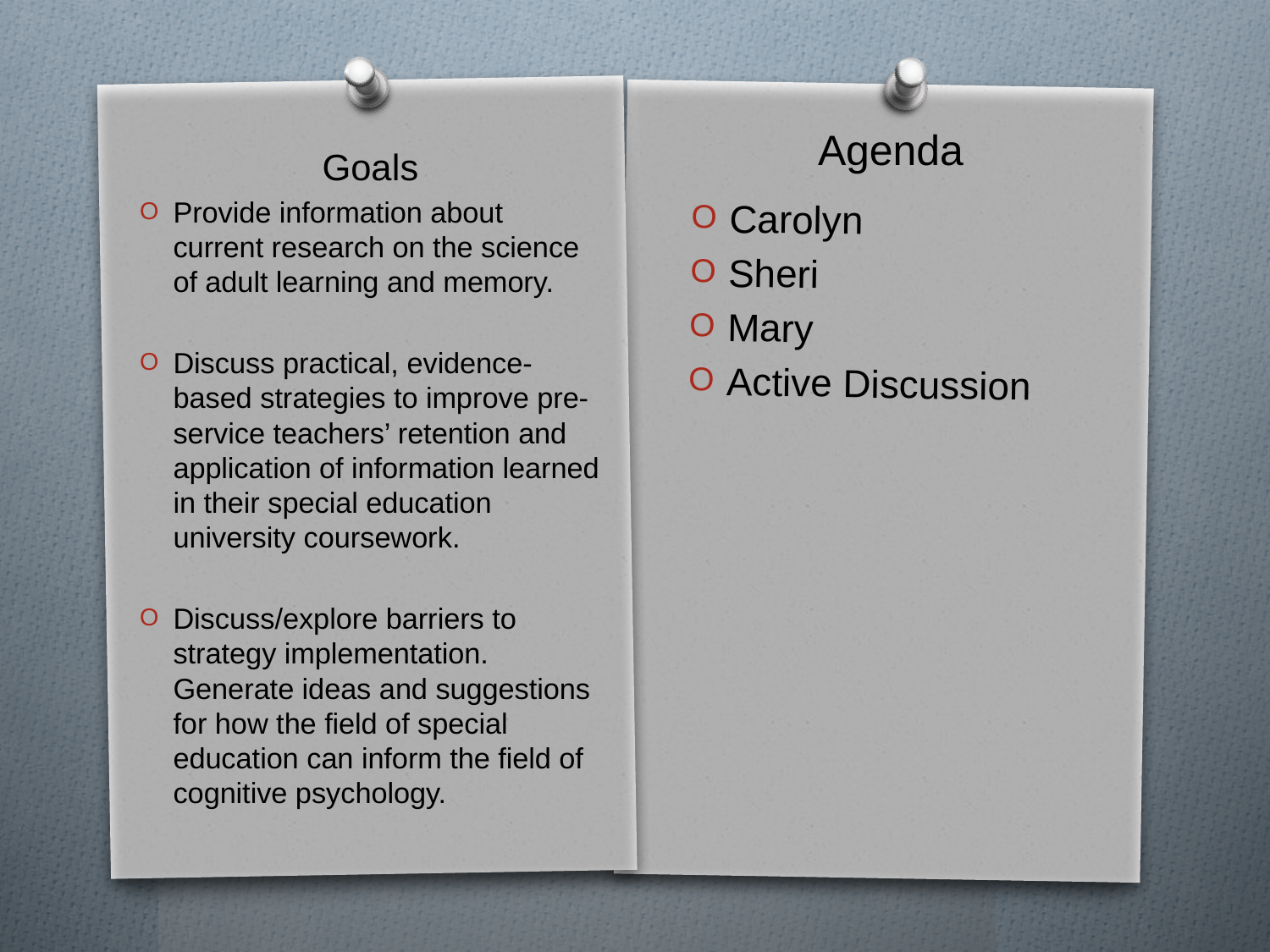

# Agenda
Goals
Provide information about current research on the science of adult learning and memory.

Discuss practical, evidence-based strategies to improve pre-service teachers’ retention and application of information learned in their special education university coursework.

Discuss/explore barriers to strategy implementation. Generate ideas and suggestions for how the field of special education can inform the field of cognitive psychology.
Carolyn
Sheri
Mary
Active Discussion